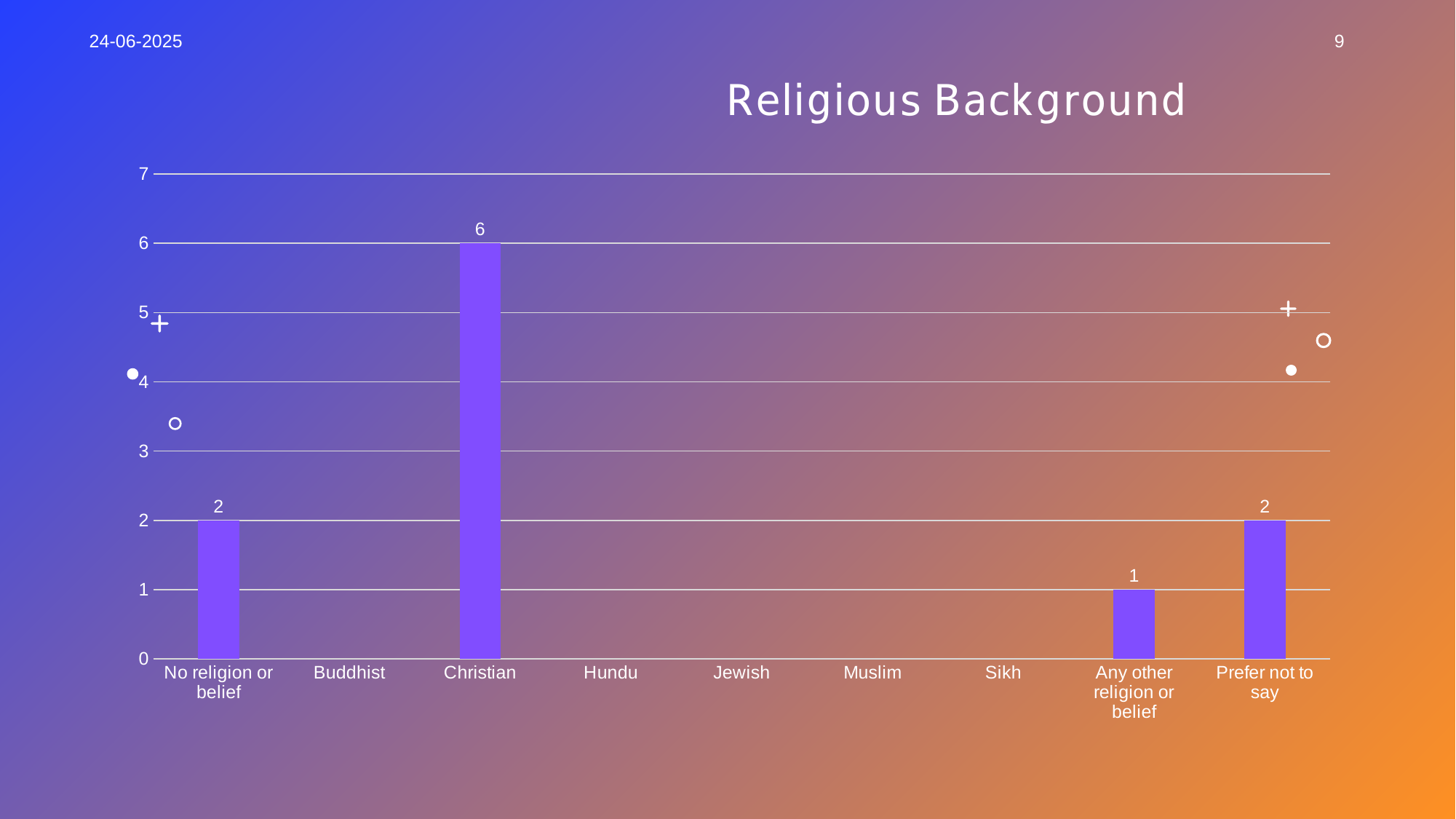

24-06-2025
9
Religious Background

### Chart

| Category | Series 1 |
|---|---|
| No religion or belief | 2.0 |
| Buddhist | None |
| Christian | 6.0 |
| Hundu | None |
| Jewish | None |
| Muslim | None |
| Sikh | None |
| Any other religion or belief | 1.0 |
| Prefer not to say | 2.0 |